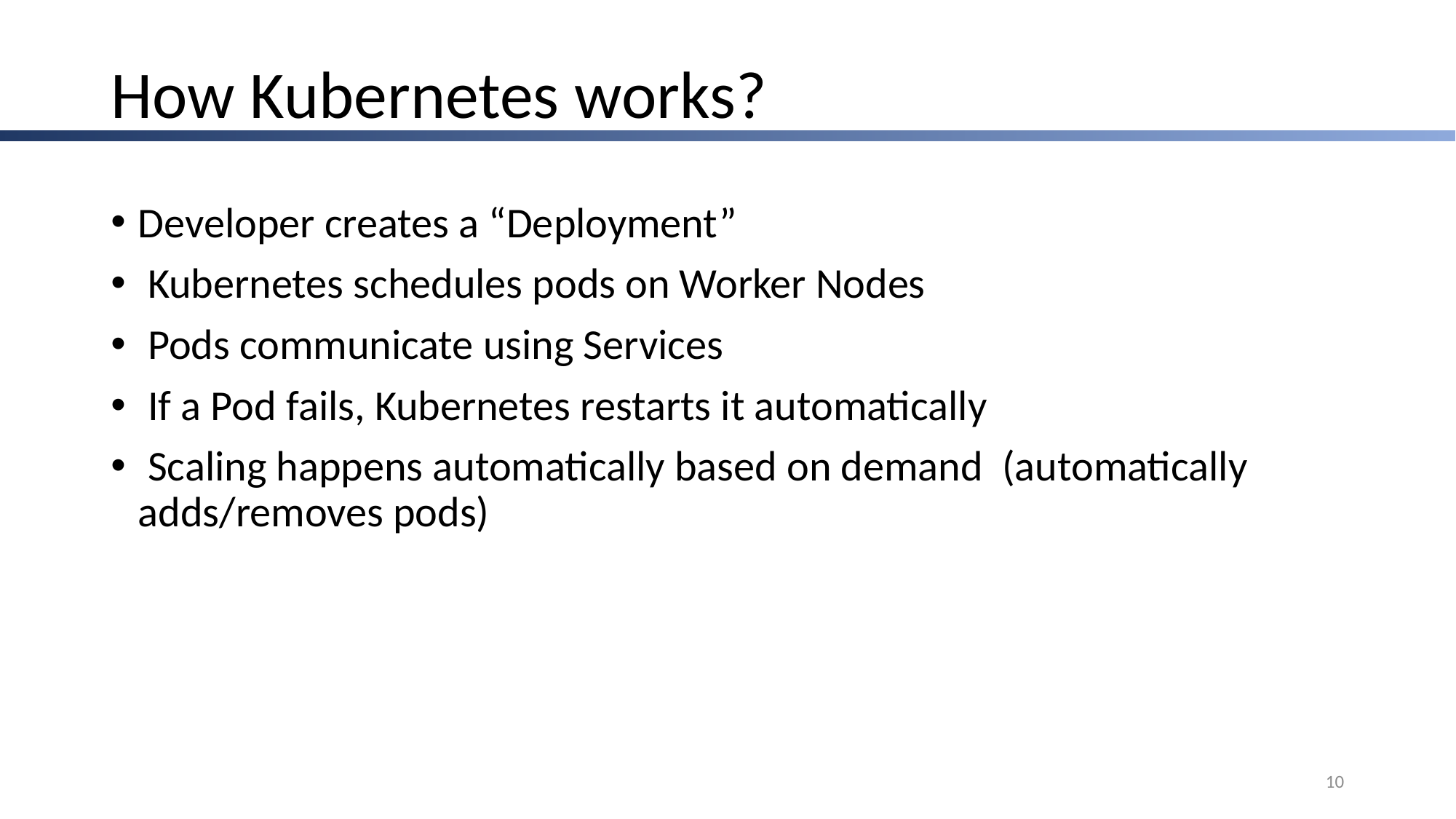

# How Kubernetes works?
Developer creates a “Deployment”
 Kubernetes schedules pods on Worker Nodes
 Pods communicate using Services
 If a Pod fails, Kubernetes restarts it automatically
 Scaling happens automatically based on demand  (automatically adds/removes pods)
10